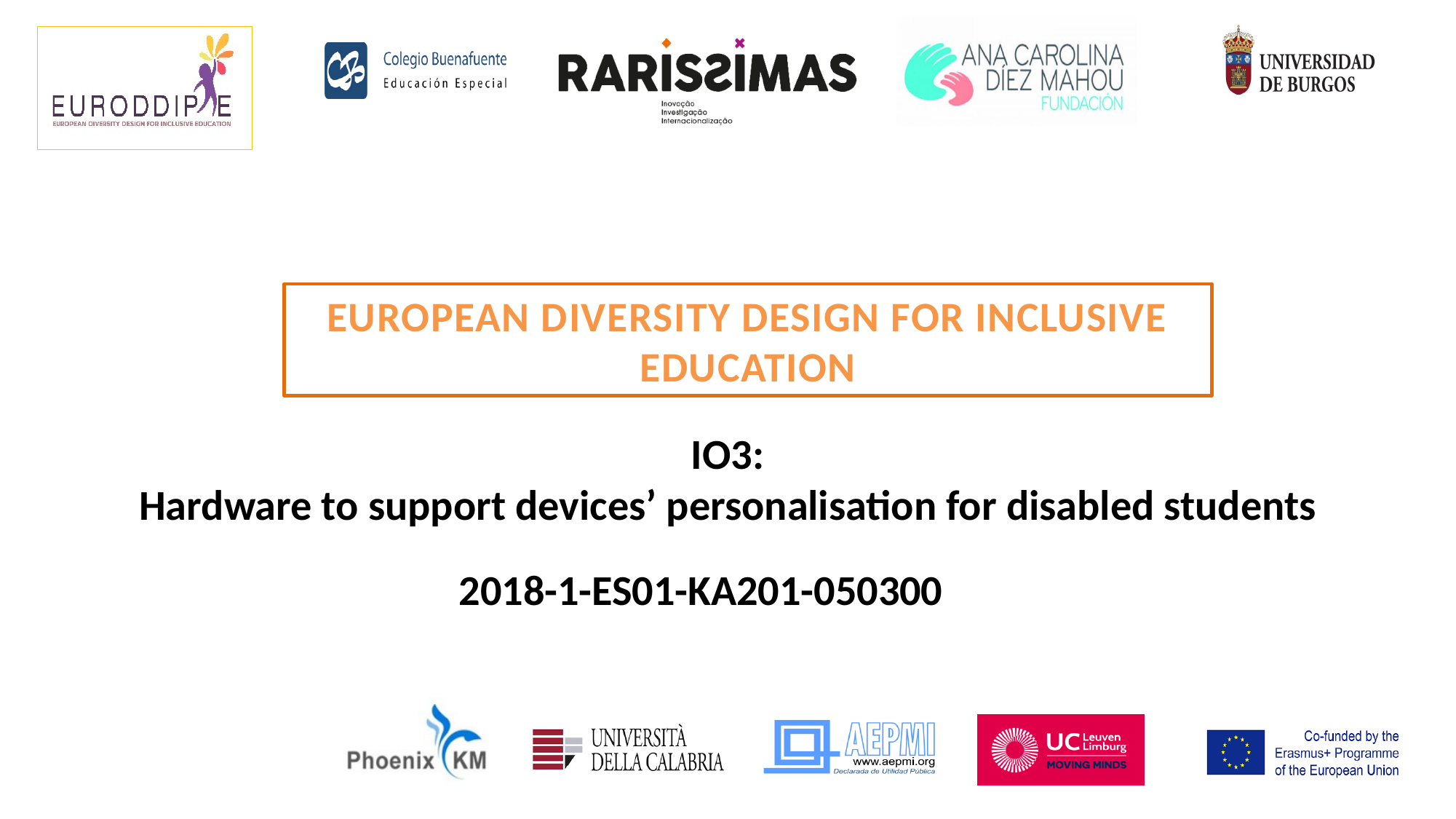

EUROPEAN DIVERSITY DESIGN FOR INCLUSIVE EDUCATION
IO3:
Hardware to support devices’ personalisation for disabled students
2018-1-ES01-KA201-050300